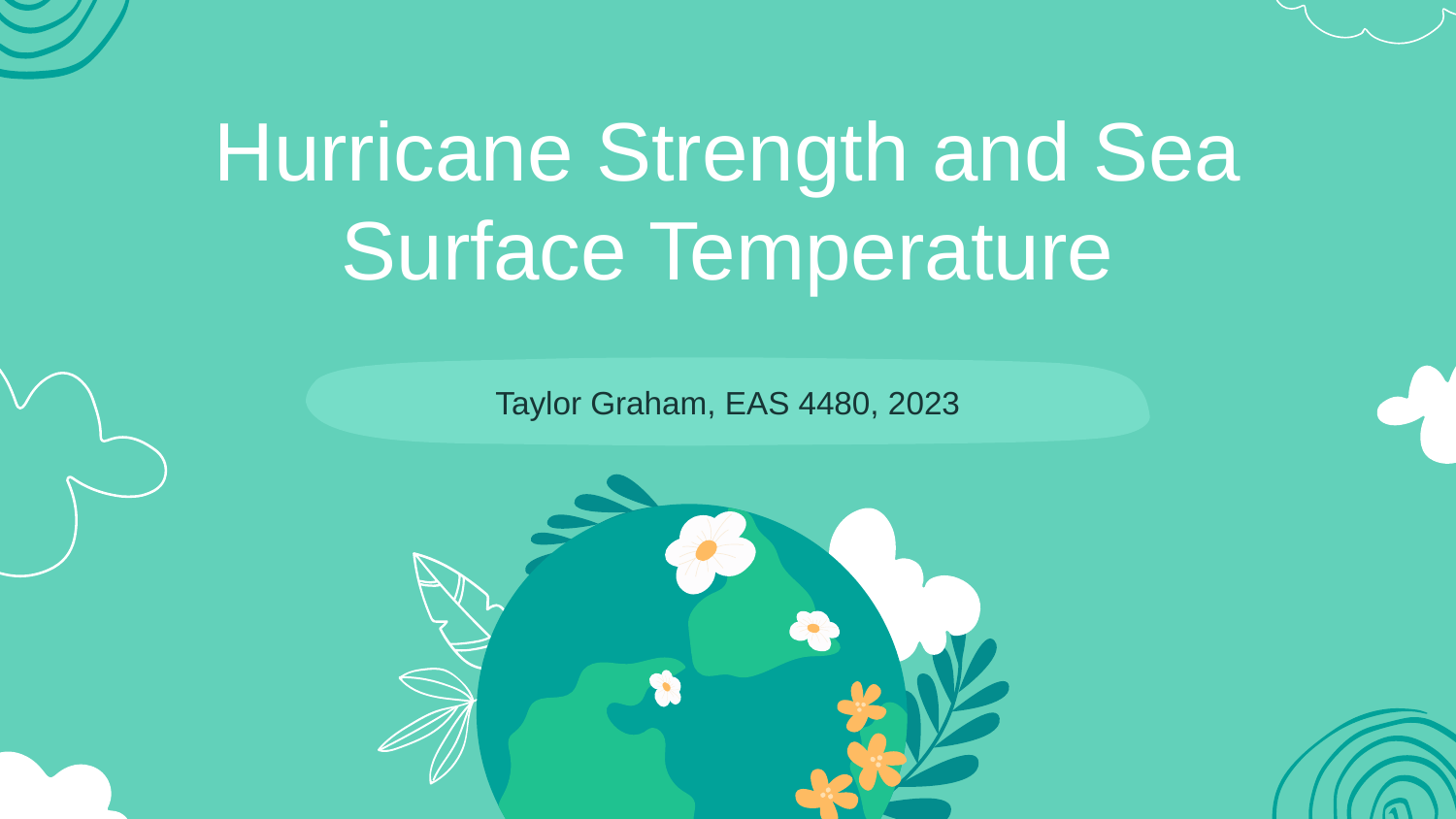

# Hurricane Strength and Sea Surface Temperature

Taylor Graham, EAS 4480, 2023